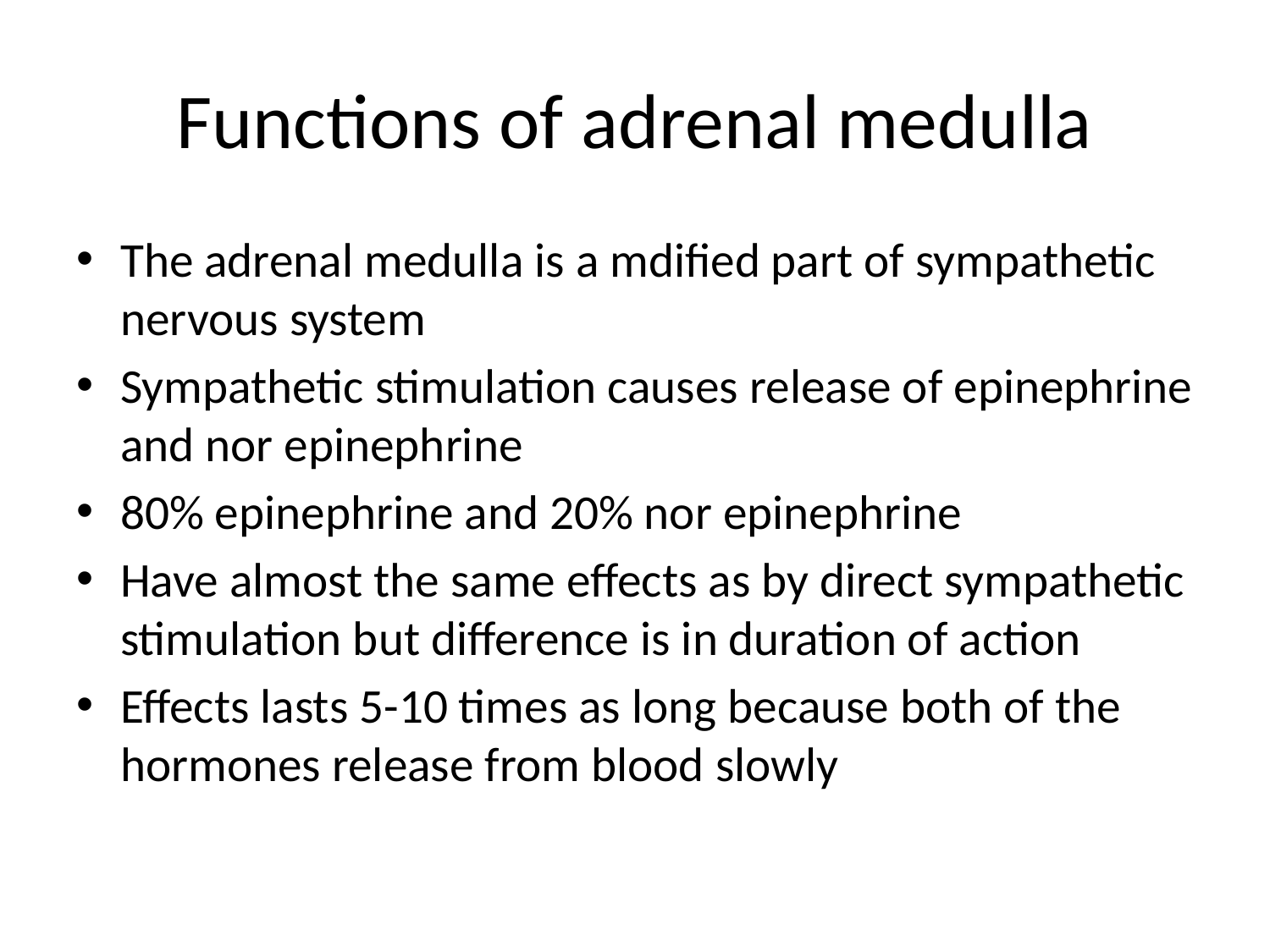

# Functions of adrenal medulla
The adrenal medulla is a mdified part of sympathetic nervous system
Sympathetic stimulation causes release of epinephrine and nor epinephrine
80% epinephrine and 20% nor epinephrine
Have almost the same effects as by direct sympathetic stimulation but difference is in duration of action
Effects lasts 5-10 times as long because both of the hormones release from blood slowly